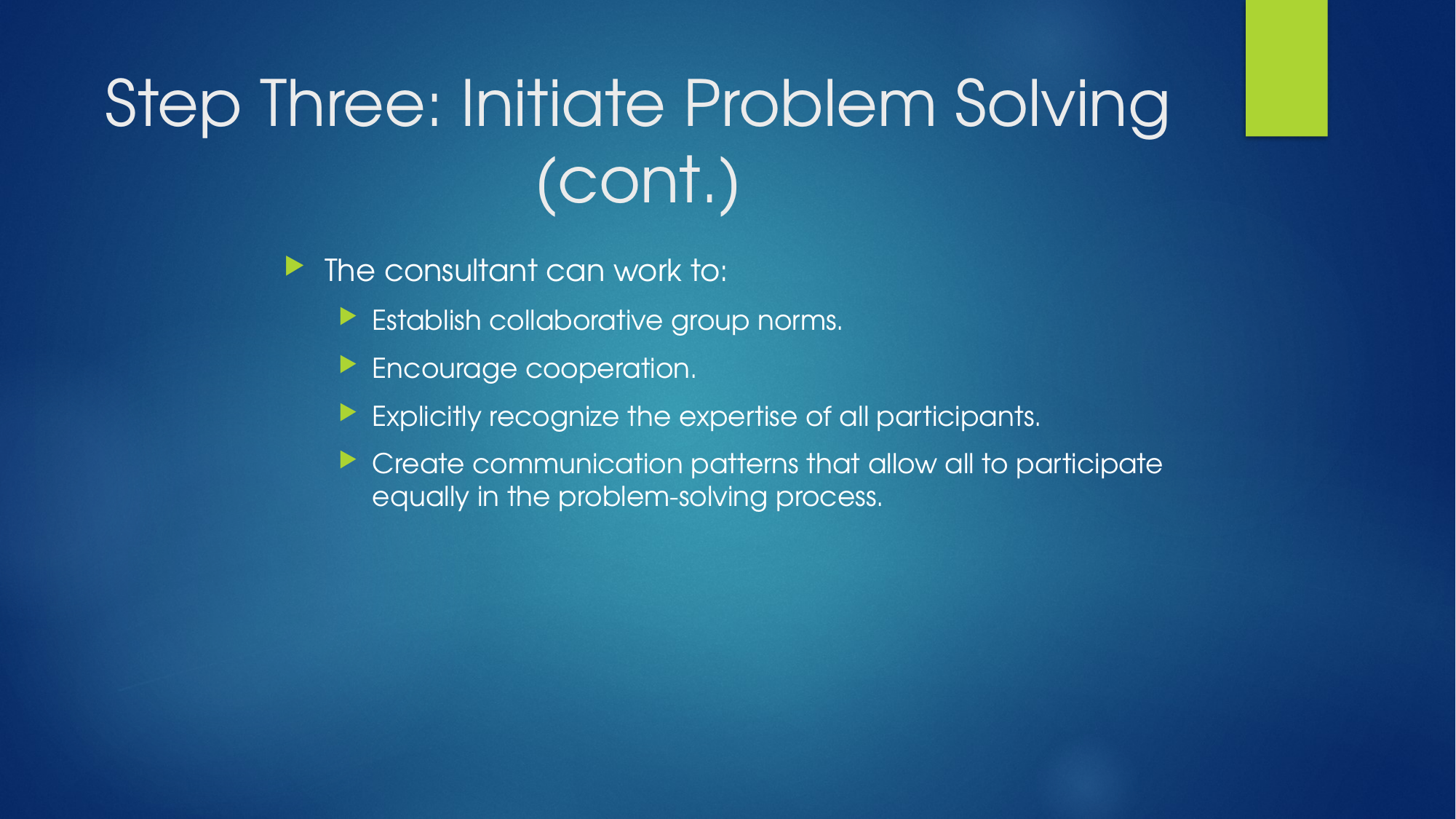

Step Three: Initiate Problem Solving (cont.)
The consultant can work to:
Establish collaborative group norms.
Encourage cooperation.
Explicitly recognize the expertise of all participants.
Create communication patterns that allow all to participate equally in the problem-solving process.